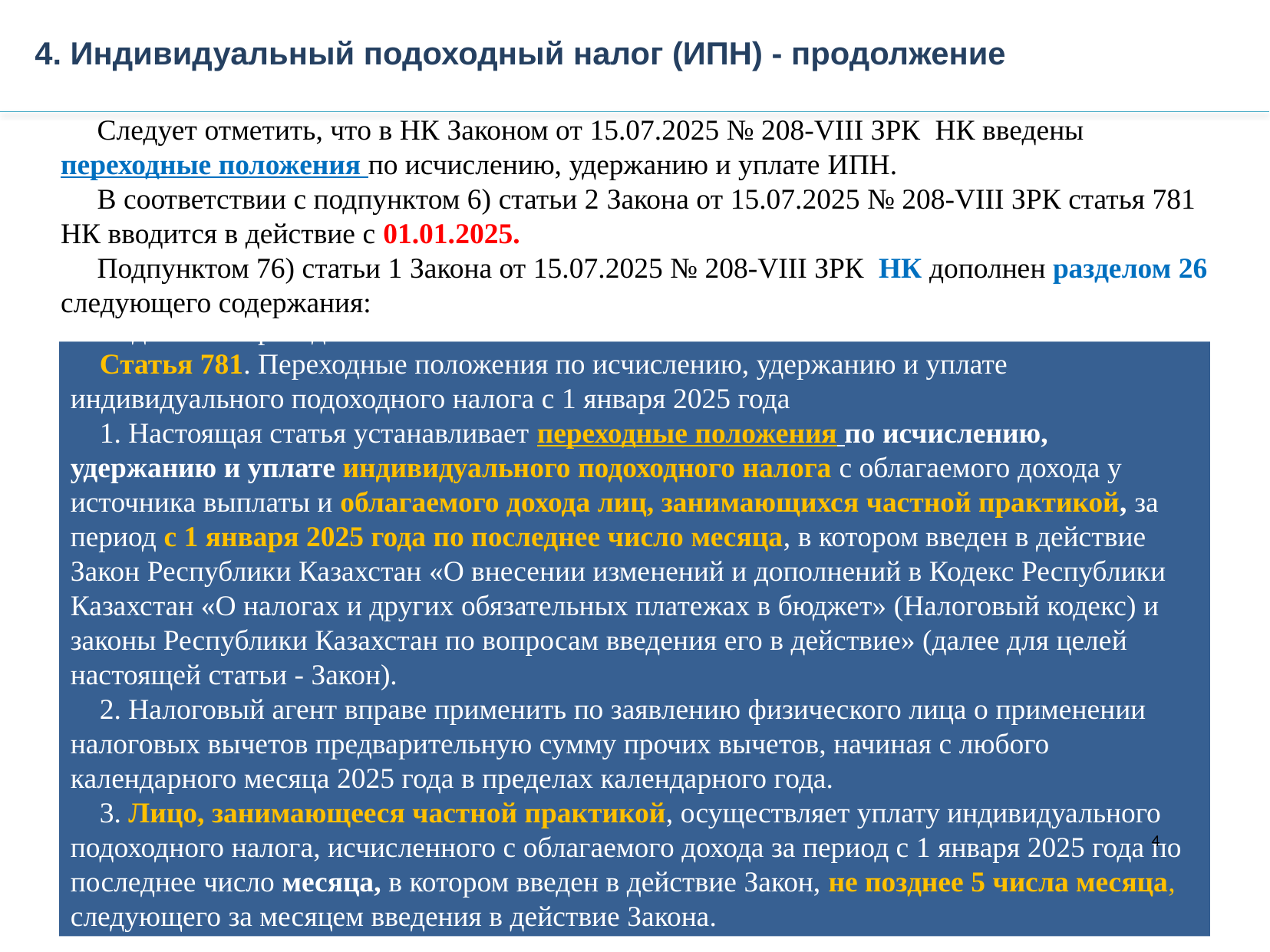

4. Индивидуальный подоходный налог (ИПН) - продолжение
     Следует отметить, что в НК Законом от 15.07.2025 № 208-VIII ЗРК  НК введены переходные положения по исчислению, удержанию и уплате ИПН.
     В соответствии с подпунктом 6) статьи 2 Закона от 15.07.2025 № 208-VIII ЗРК статья 781 НК вводится в действие с 01.01.2025.
     Подпунктом 76) статьи 1 Закона от 15.07.2025 № 208-VIII ЗРК  НК дополнен разделом 26 следующего содержания:
   Раздел 26. Переходные положения
    Статья 781. Переходные положения по исчислению, удержанию и уплате индивидуального подоходного налога с 1 января 2025 года
    1. Настоящая статья устанавливает переходные положения по исчислению, удержанию и уплате индивидуального подоходного налога с облагаемого дохода у источника выплаты и облагаемого дохода лиц, занимающихся частной практикой, за период с 1 января 2025 года по последнее число месяца, в котором введен в действие Закон Республики Казахстан «О внесении изменений и дополнений в Кодекс Республики Казахстан «О налогах и других обязательных платежах в бюджет» (Налоговый кодекс) и законы Республики Казахстан по вопросам введения его в действие» (далее для целей настоящей статьи - Закон).
    2. Налоговый агент вправе применить по заявлению физического лица о применении налоговых вычетов предварительную сумму прочих вычетов, начиная с любого календарного месяца 2025 года в пределах календарного года.
    3. Лицо, занимающееся частной практикой, осуществляет уплату индивидуального подоходного налога, исчисленного с облагаемого дохода за период с 1 января 2025 года по последнее число месяца, в котором введен в действие Закон, не позднее 5 числа месяца, следующего за месяцем введения в действие Закона.

4